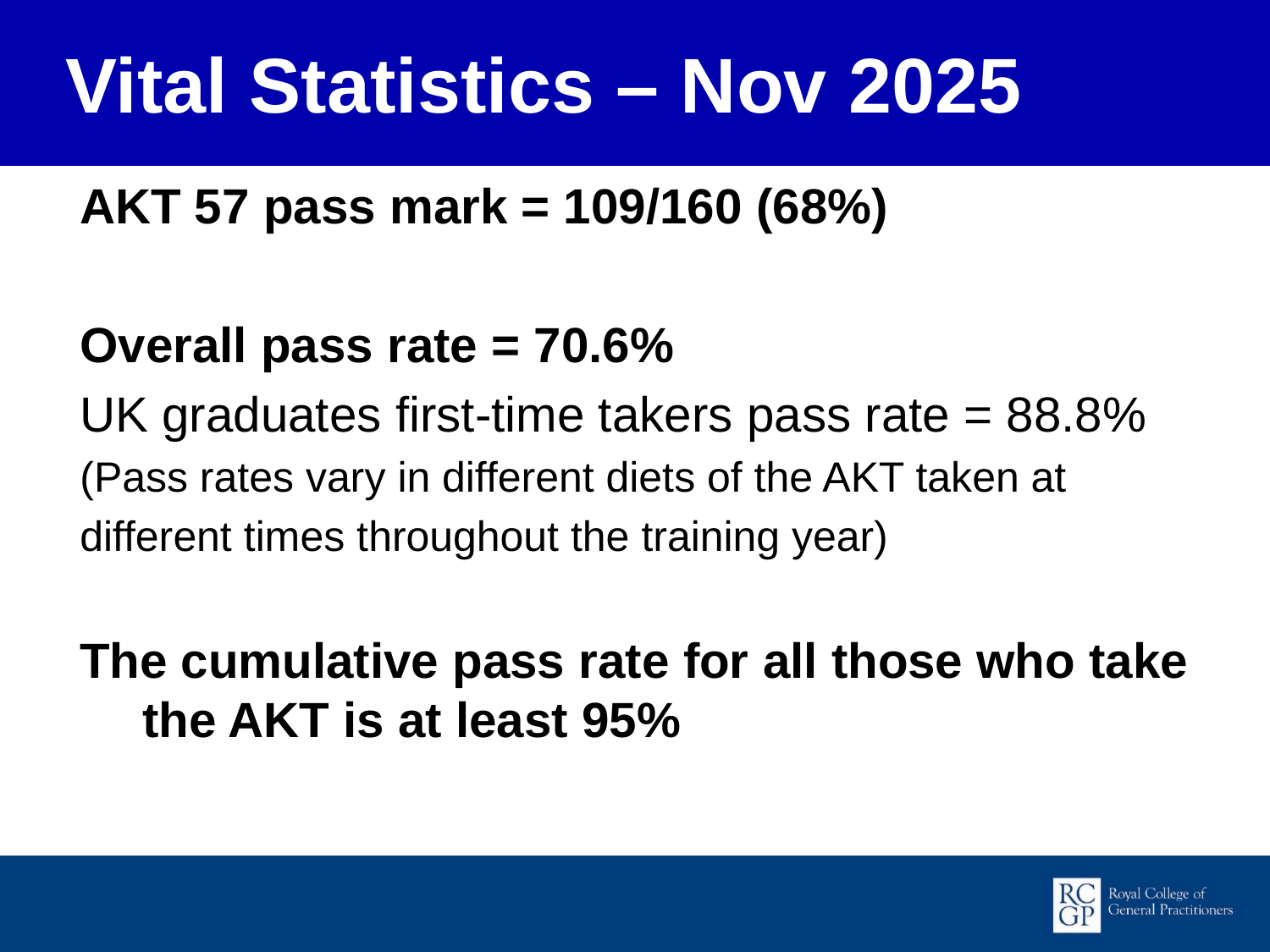

Vital Statistics – Nov 2025
AKT 57 pass mark = 109/160 (68%)

Overall pass rate = 70.6%
UK graduates first-time takers pass rate = 88.8%
(Pass rates vary in different diets of the AKT taken at
different times throughout the training year)

The cumulative pass rate for all those who take the AKT is at least 95%